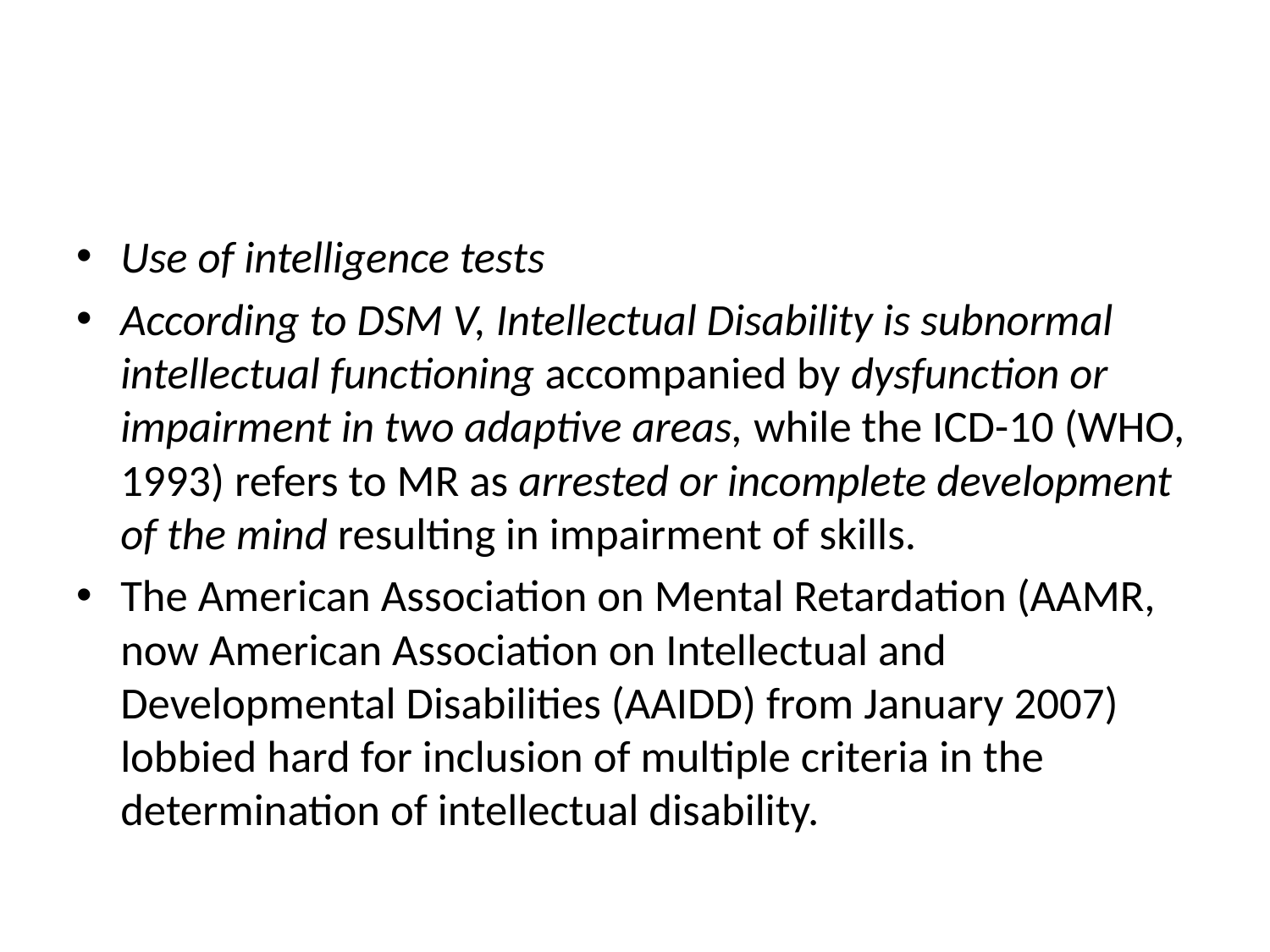

#
Use of intelligence tests
According to DSM V, Intellectual Disability is subnormal intellectual functioning accompanied by dysfunction or impairment in two adaptive areas, while the ICD-10 (WHO, 1993) refers to MR as arrested or incomplete development of the mind resulting in impairment of skills.
The American Association on Mental Retardation (AAMR, now American Association on Intellectual and Developmental Disabilities (AAIDD) from January 2007) lobbied hard for inclusion of multiple criteria in the determination of intellectual disability.